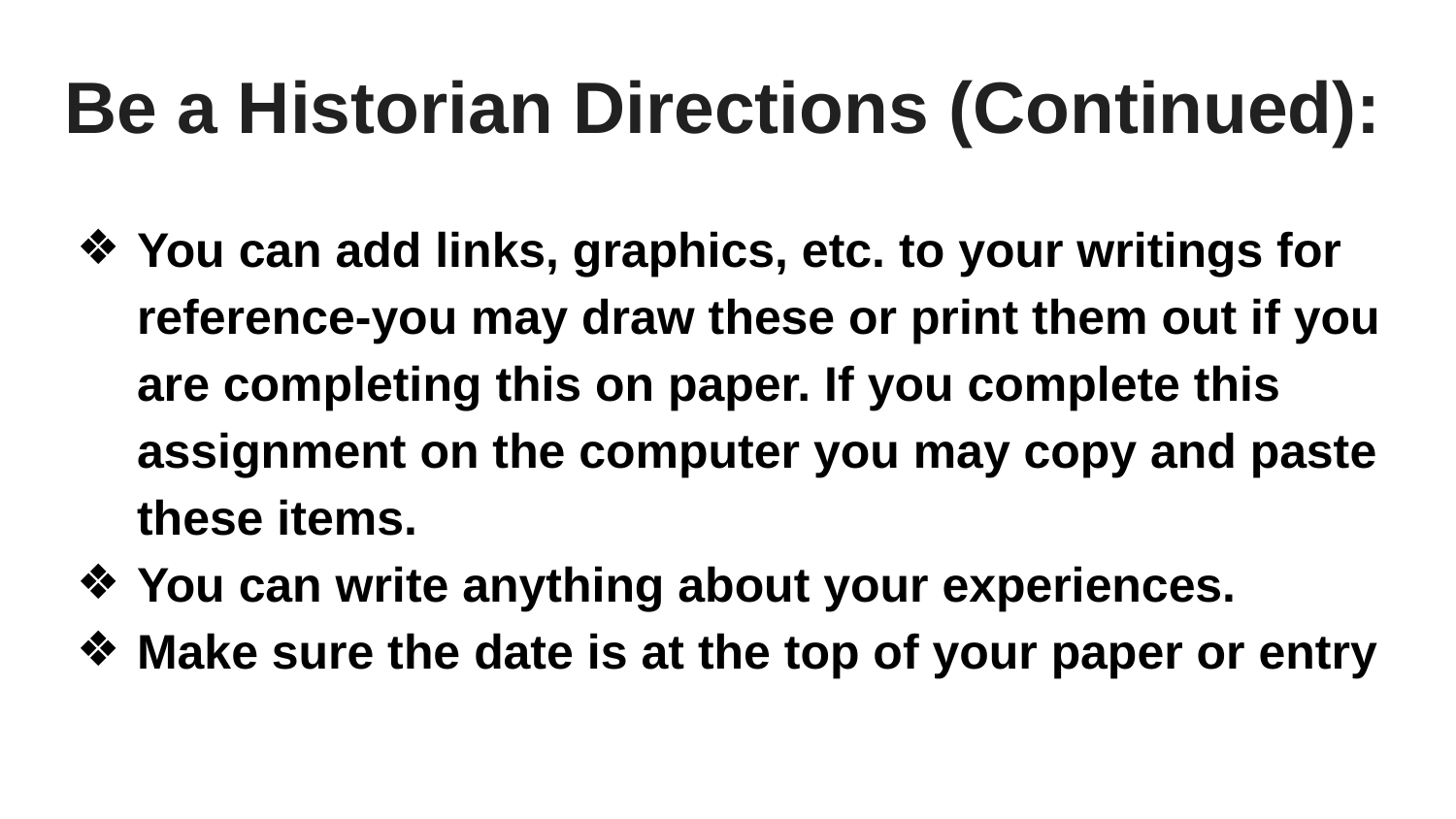

# Be a Historian Directions (Continued):
You can add links, graphics, etc. to your writings for reference-you may draw these or print them out if you are completing this on paper. If you complete this assignment on the computer you may copy and paste these items.
You can write anything about your experiences.
Make sure the date is at the top of your paper or entry